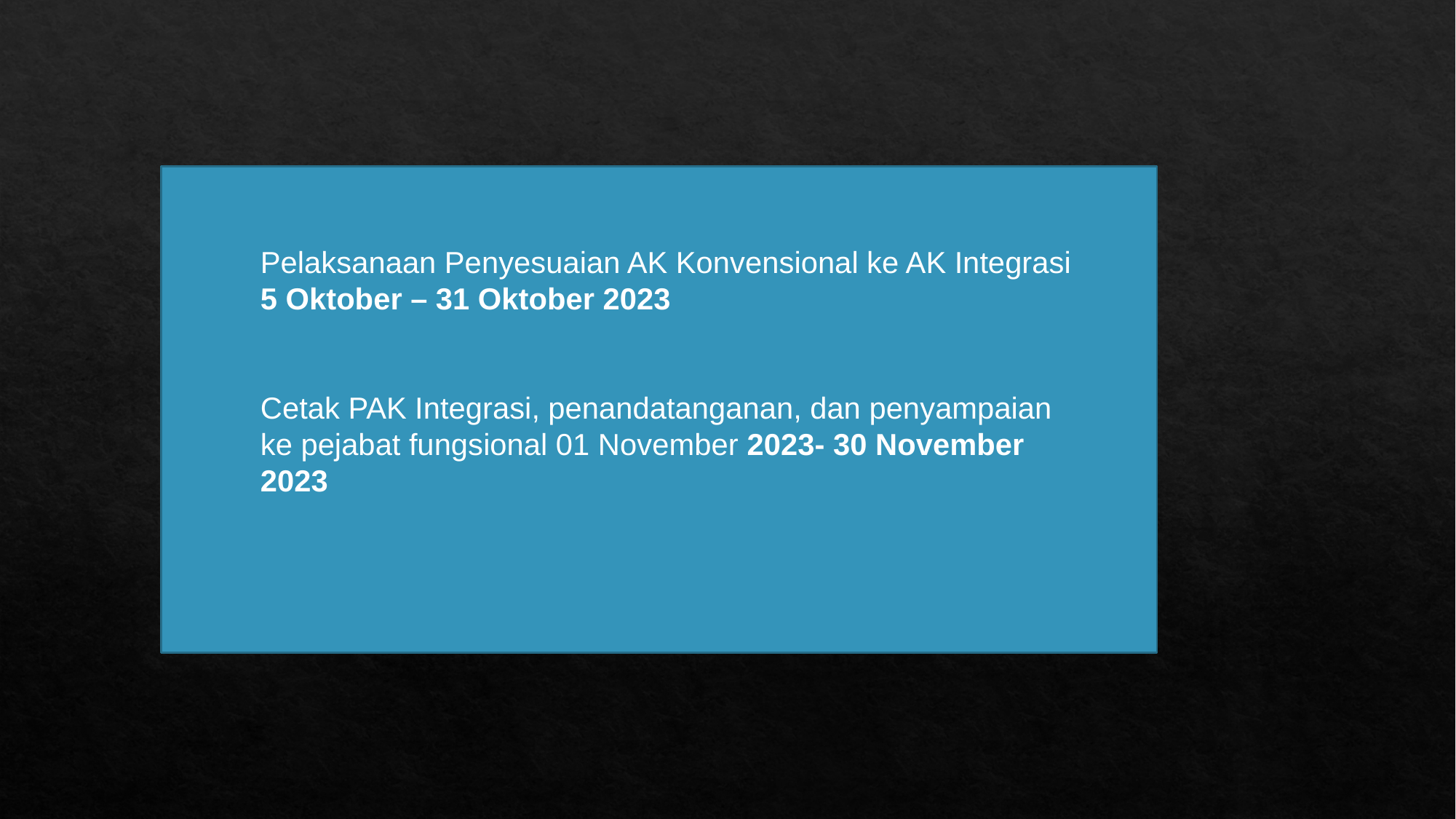

Pelaksanaan Penyesuaian AK Konvensional ke AK Integrasi
5 Oktober – 31 Oktober 2023

Cetak PAK Integrasi, penandatanganan, dan penyampaian ke pejabat fungsional 01 November 2023- 30 November 2023